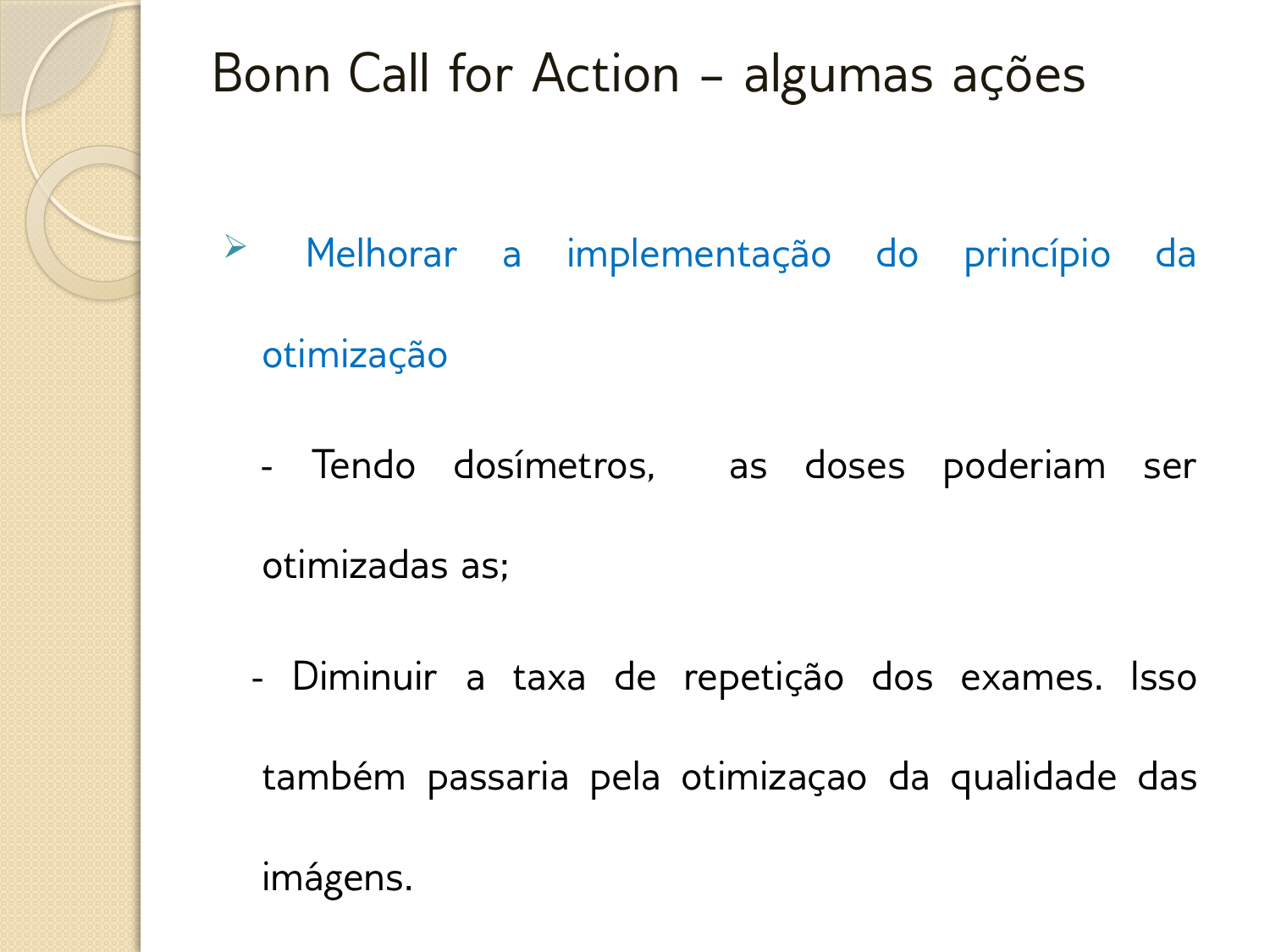

# Bonn Call for Action – algumas ações
 Melhorar a implementação do princípio da otimização
 - Tendo dosímetros,  as doses poderiam ser otimizadas as;
 - Diminuir a taxa de repetição dos exames. Isso também passaria pela otimizaçao da qualidade das imágens.